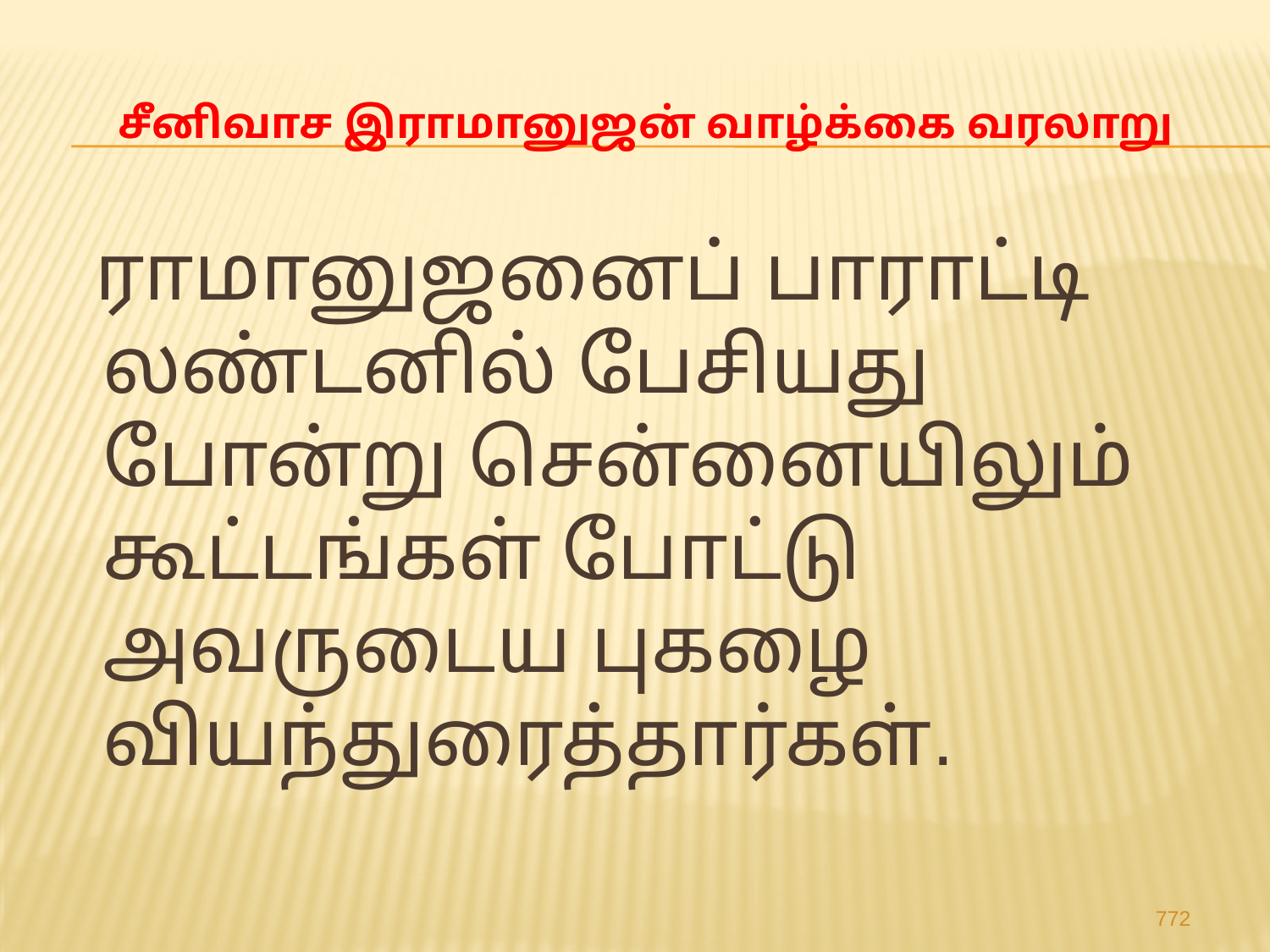

# சீனிவாச இராமானுஜன் வாழ்க்கை வரலாறு
  ராமானுஜனைப் பாராட்டி லண்டனில் பேசியது போன்று சென்னையிலும் கூட்டங்கள் போட்டு அவருடைய புகழை வியந்துரைத்தார்கள்.

772